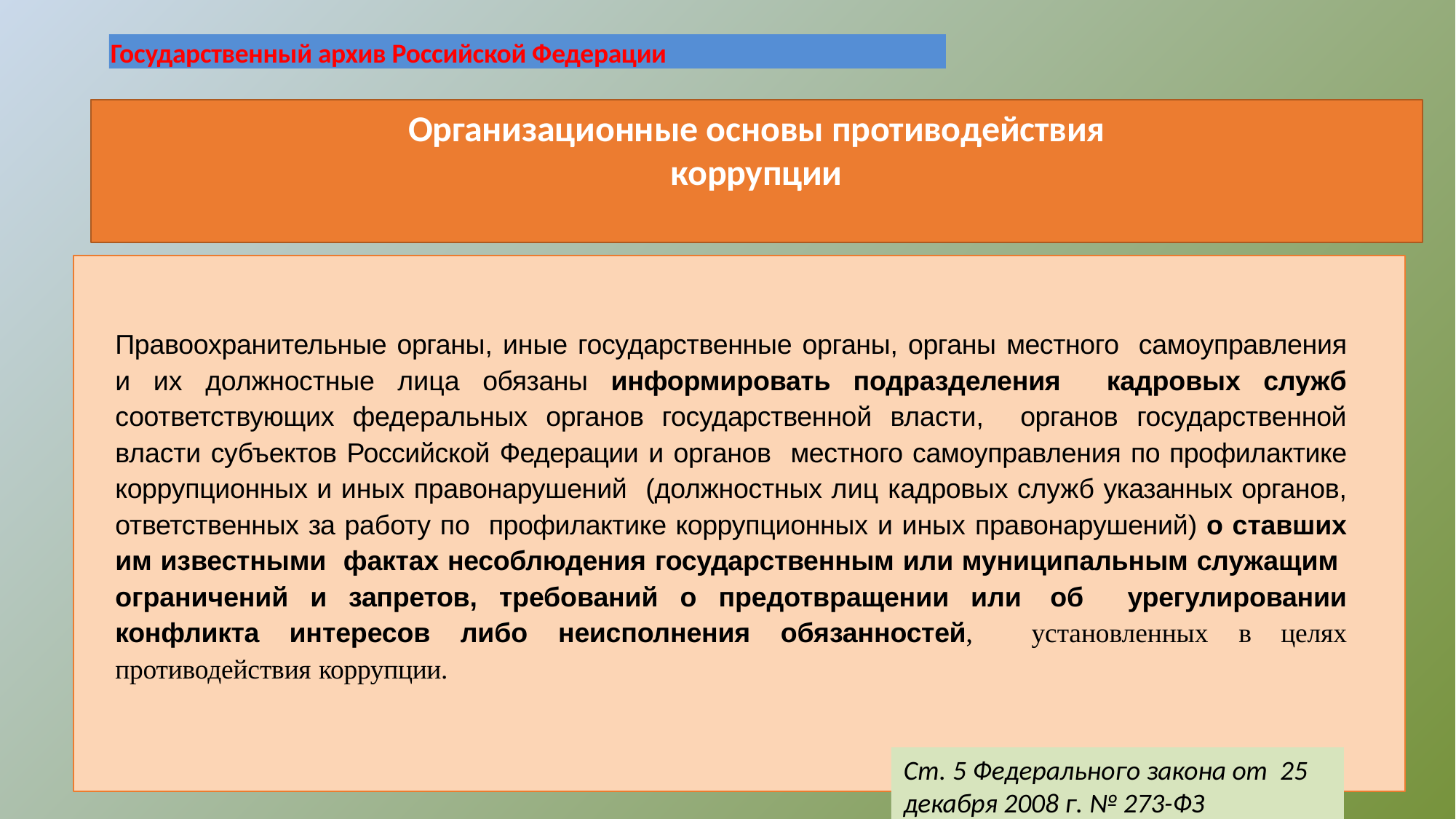

Государственный архив Российской Федерации
# Организационные основы противодействия коррупции

Правоохранительные органы, иные государственные органы, органы местного  самоуправления и их должностные лица обязаны информировать подразделения  кадровых служб соответствующих федеральных органов государственной власти,  органов государственной власти субъектов Российской Федерации и органов  местного самоуправления по профилактике коррупционных и иных правонарушений  (должностных лиц кадровых служб указанных органов, ответственных за работу по  профилактике коррупционных и иных правонарушений) о ставших им известными  фактах несоблюдения государственным или муниципальным служащим  ограничений и запретов, требований о предотвращении или об  урегулировании конфликта интересов либо неисполнения обязанностей,  установленных в целях противодействия коррупции.
Ст. 5 Федерального закона от  25 декабря 2008 г. № 273-ФЗ
«О противодействии  коррупции»